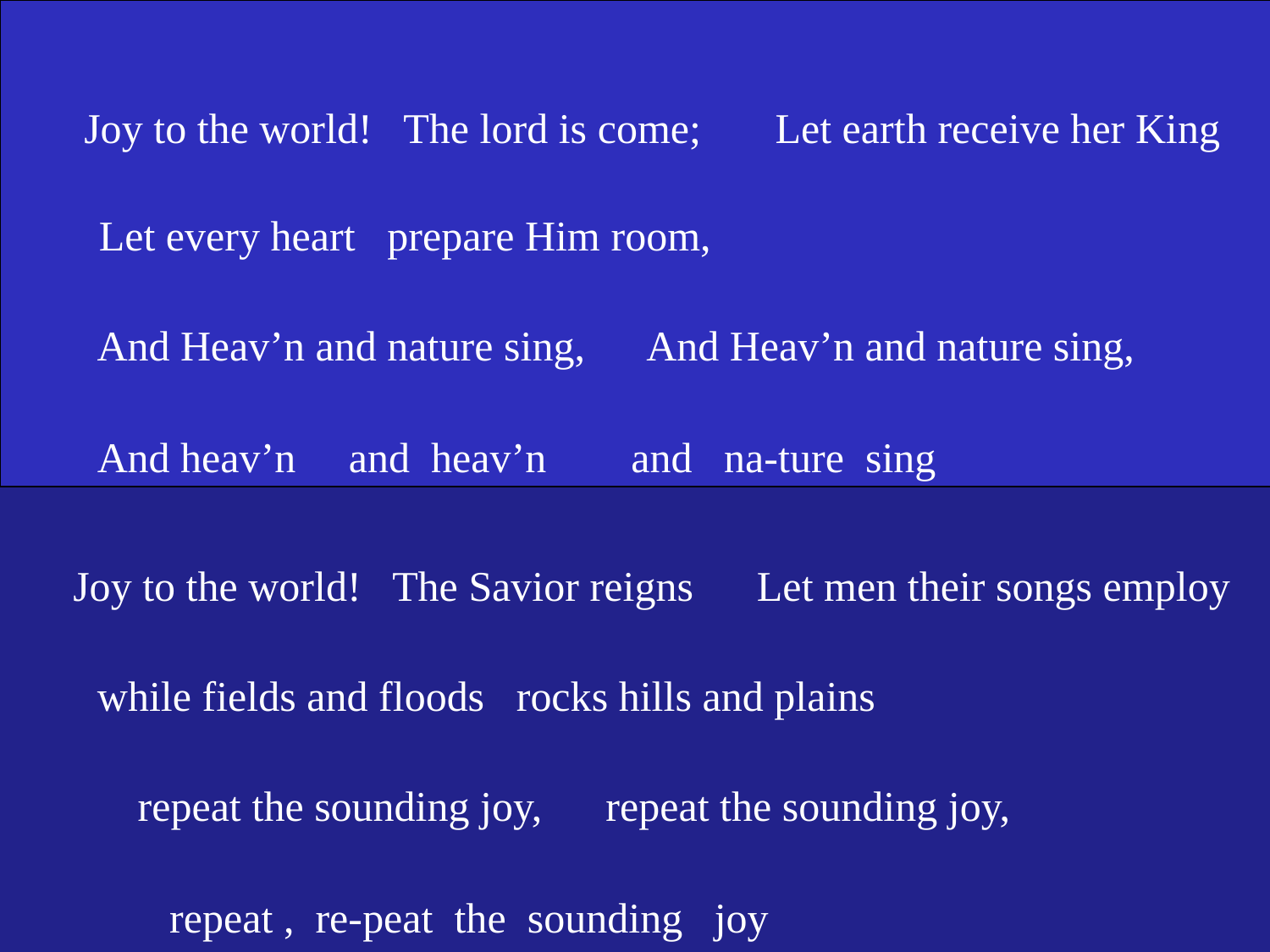

Joy to the world!   The lord is come;       Let earth receive her King
        Let every heart   prepare Him room,
        And Heav’n and nature sing,      And Heav’n and nature sing,
        And heav’n     and  heav’n        and   na-ture  sing

      Joy to the world!   The Savior reigns      Let men their songs employ
        while fields and floods   rocks hills and plains
            repeat the sounding joy,      repeat the sounding joy,
               repeat ,  re-peat  the  sounding   joy